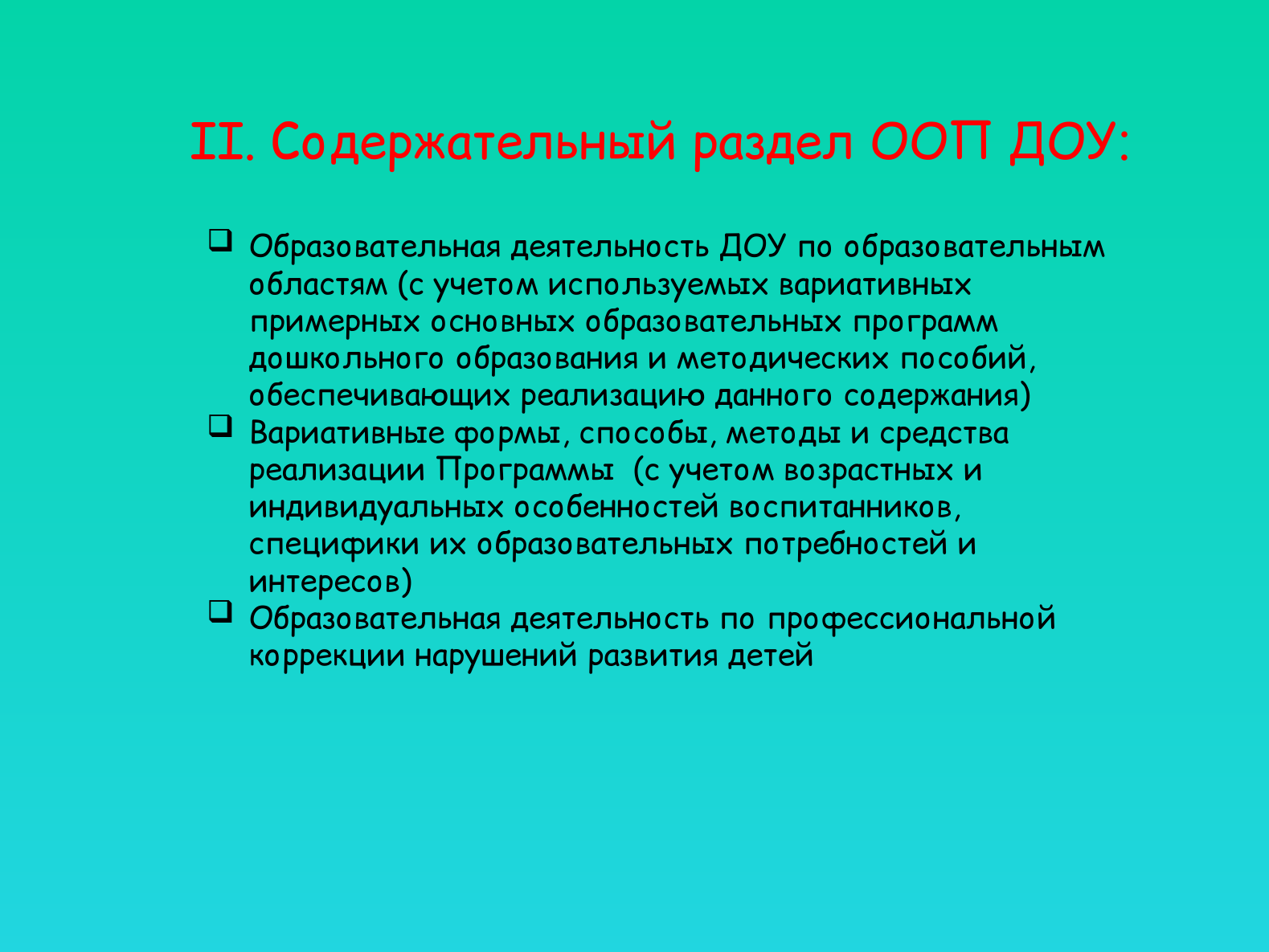

# II. Содержательный раздел ООП ДОУ:

Образовательная деятельность ДОУ по образовательным областям (с учетом используемых вариативных примерных основных образовательных программ дошкольного образования и методических пособий, обеспечивающих реализацию данного содержания)
Вариативные формы, способы, методы и средства реализации Программы  (с учетом возрастных и индивидуальных особенностей воспитанников, специфики их образовательных потребностей и интересов)
Образовательная деятельность по профессиональной коррекции нарушений развития детей